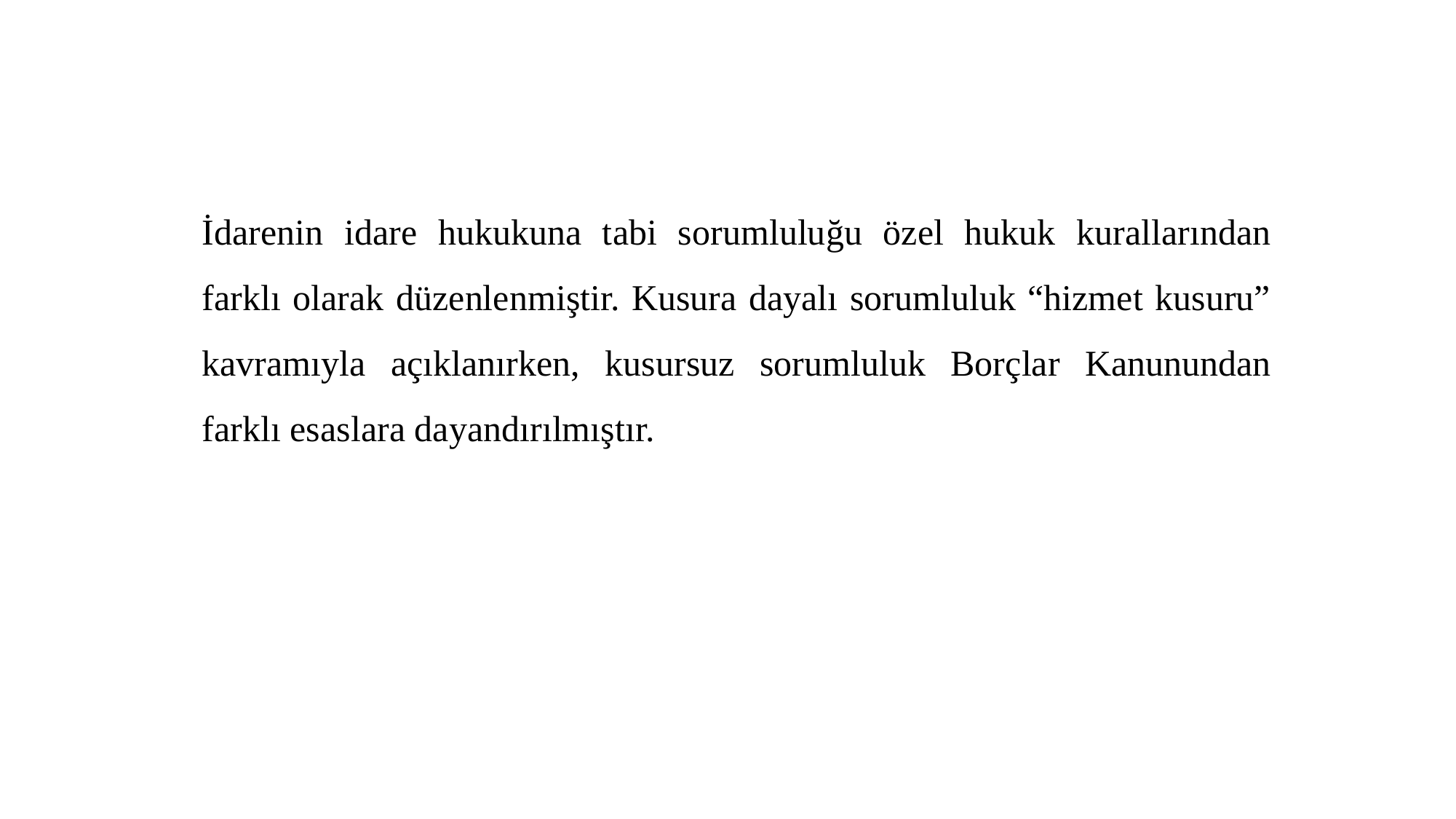

İdarenin idare hukukuna tabi sorumluluğu özel hukuk kurallarından farklı olarak düzenlenmiştir. Kusura dayalı sorumluluk “hizmet kusuru” kavramıyla açıklanırken, kusursuz sorumluluk Borçlar Kanunundan farklı esaslara dayandırılmıştır.